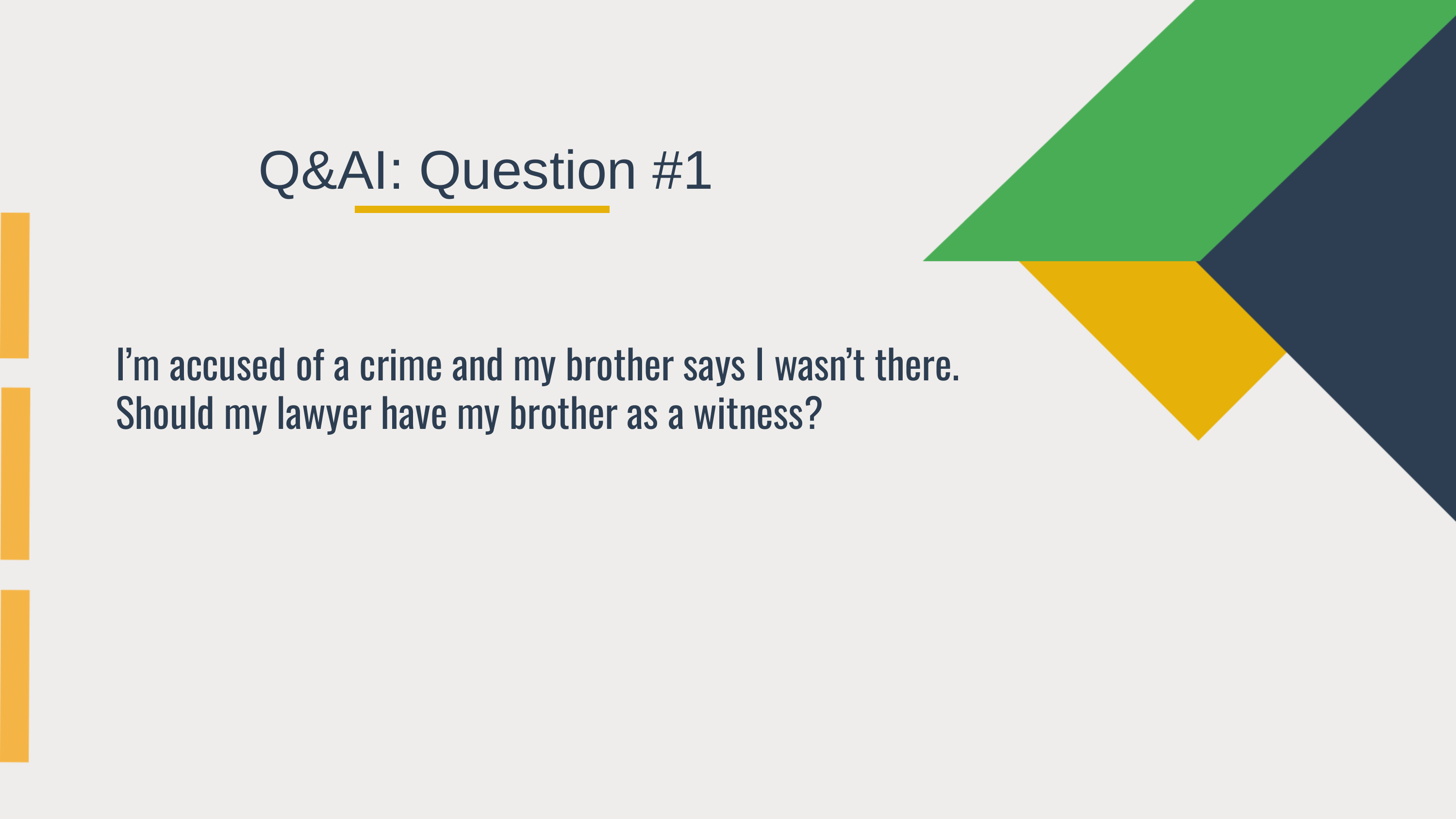

Q&AI: Question #1
I’m accused of a crime and my brother says I wasn’t there. Should my lawyer have my brother as a witness?